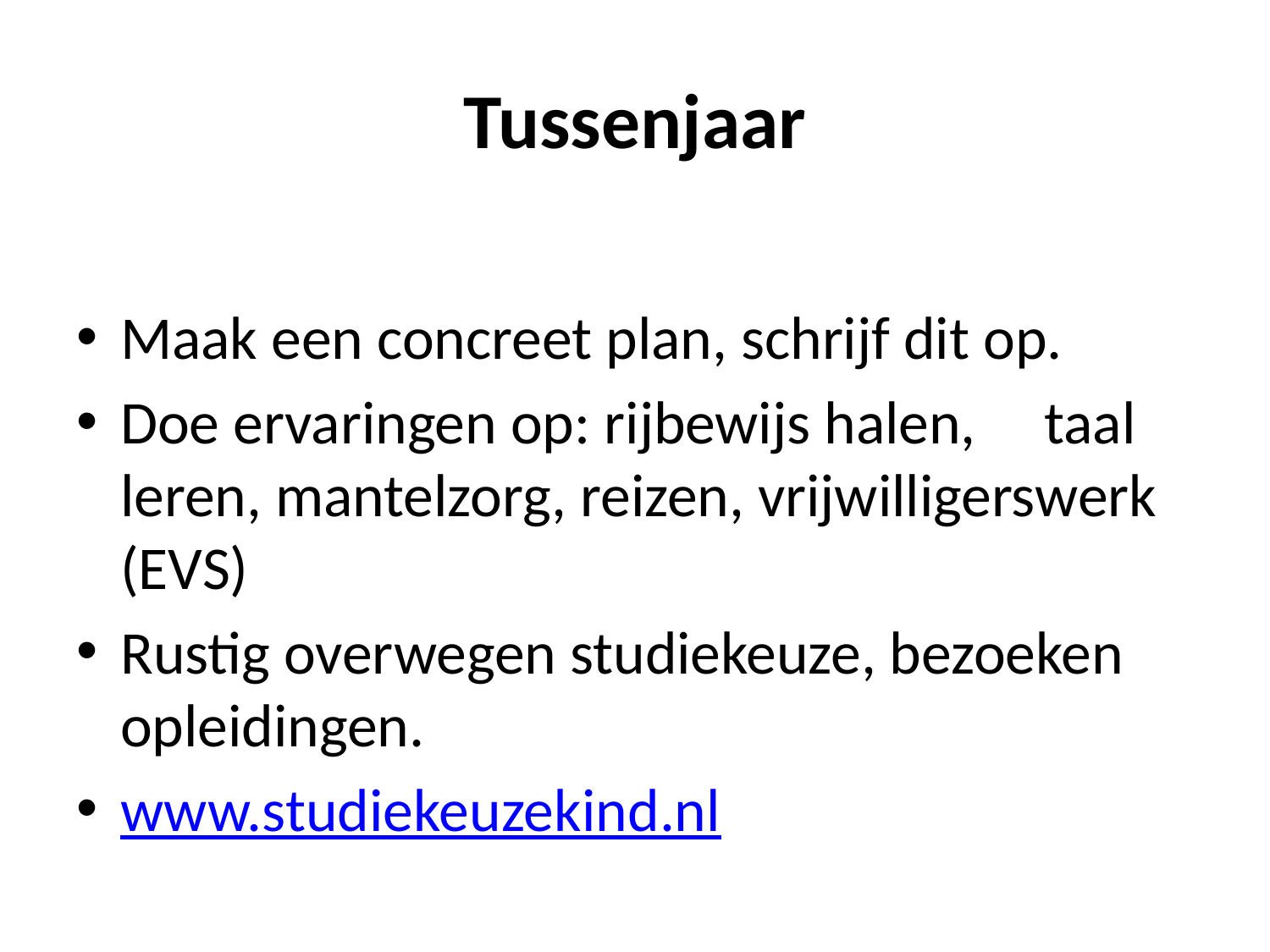

# Tussenjaar

Maak een concreet plan, schrijf dit op.
Doe ervaringen op: rijbewijs halen,     taal leren, mantelzorg, reizen, vrijwilligerswerk (EVS)
Rustig overwegen studiekeuze, bezoeken opleidingen.
www.studiekeuzekind.nl